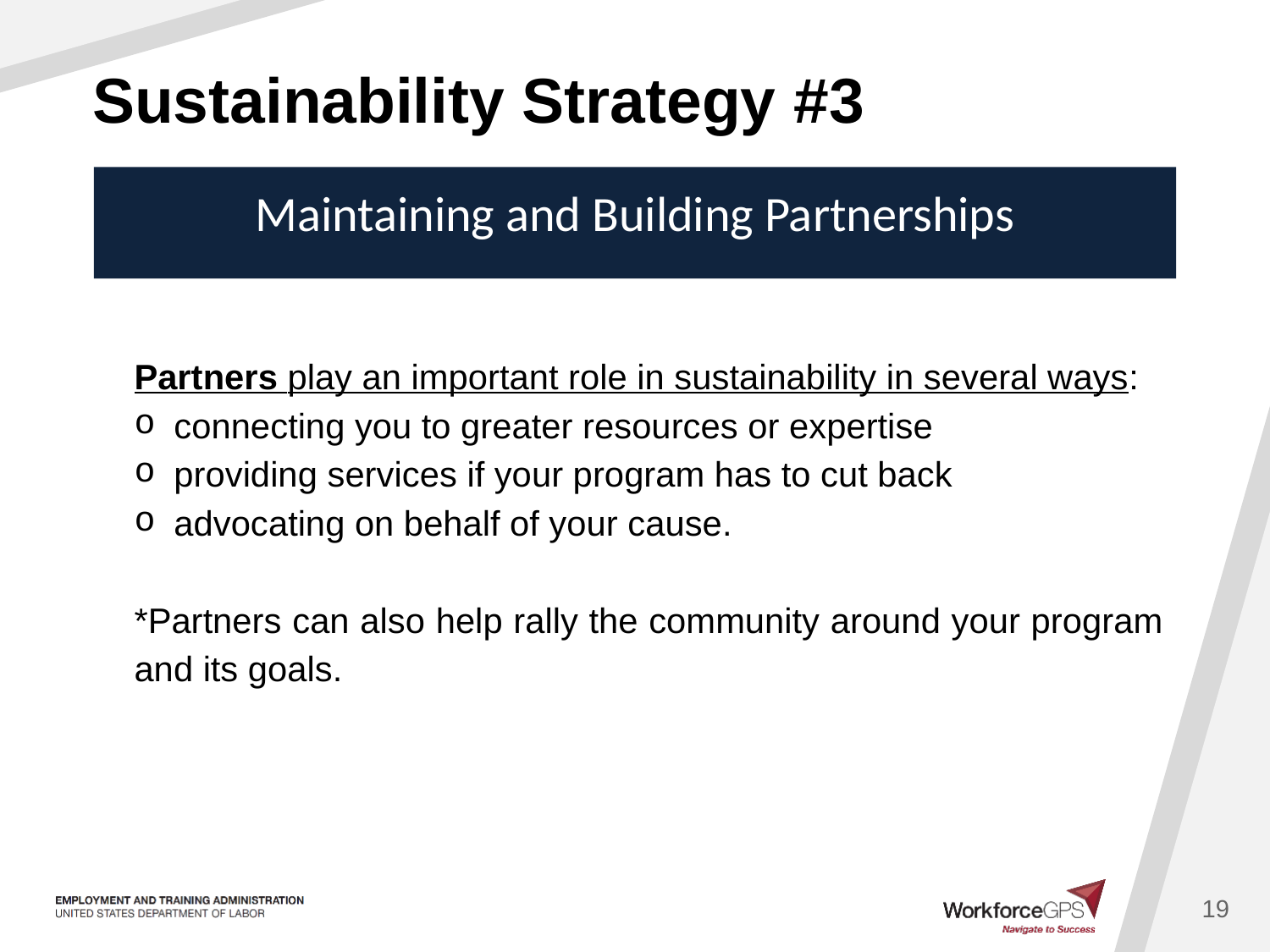

# Sustainability Strategy #3
Maintaining and Building Partnerships
Partners play an important role in sustainability in several ways:
connecting you to greater resources or expertise
providing services if your program has to cut back
advocating on behalf of your cause.

*Partners can also help rally the community around your program and its goals.
19